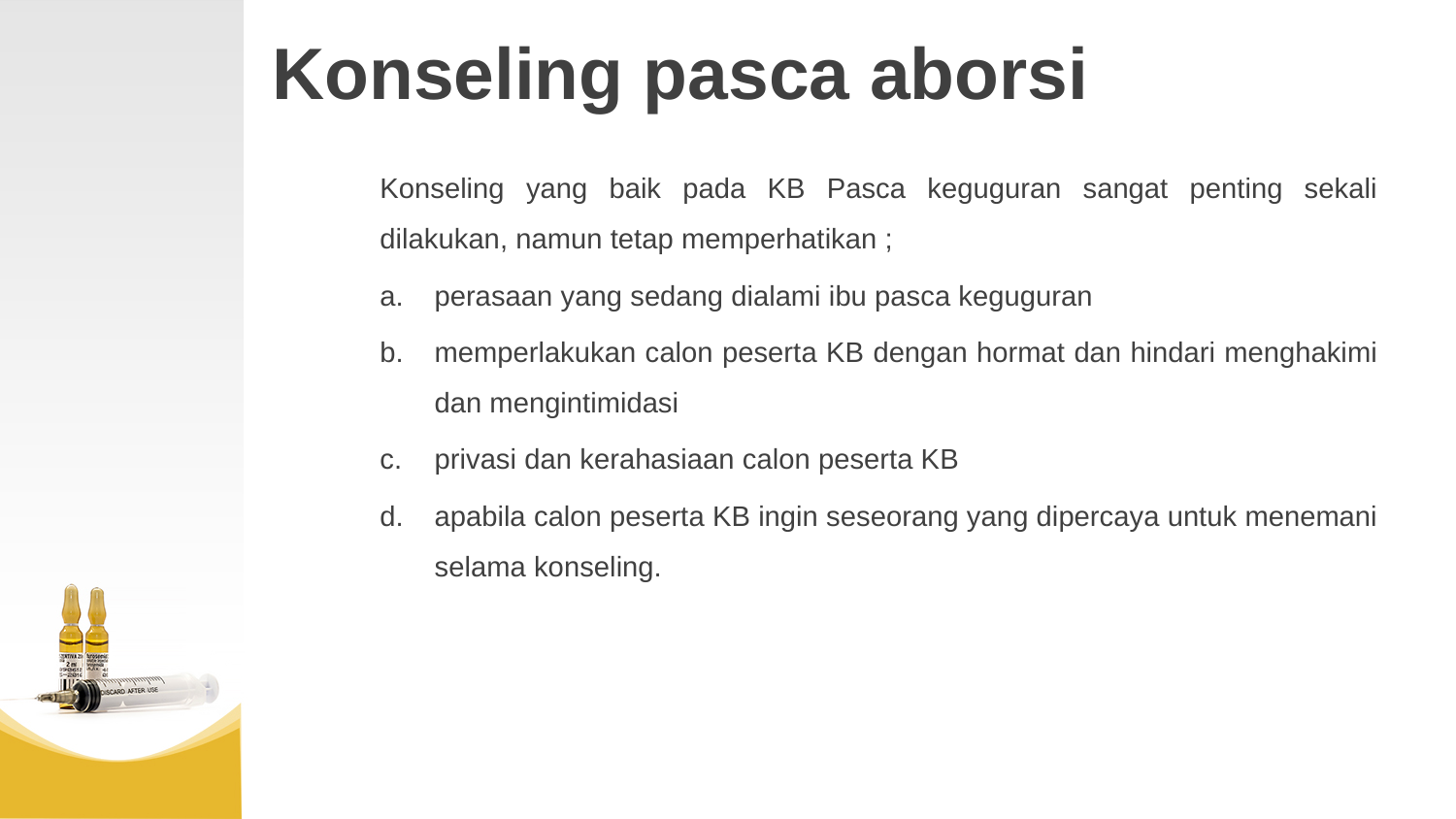

# Konseling pasca aborsi
Konseling yang baik pada KB Pasca keguguran sangat penting sekali dilakukan, namun tetap memperhatikan ;
perasaan yang sedang dialami ibu pasca keguguran
memperlakukan calon peserta KB dengan hormat dan hindari menghakimi dan mengintimidasi
privasi dan kerahasiaan calon peserta KB
apabila calon peserta KB ingin seseorang yang dipercaya untuk menemani selama konseling.